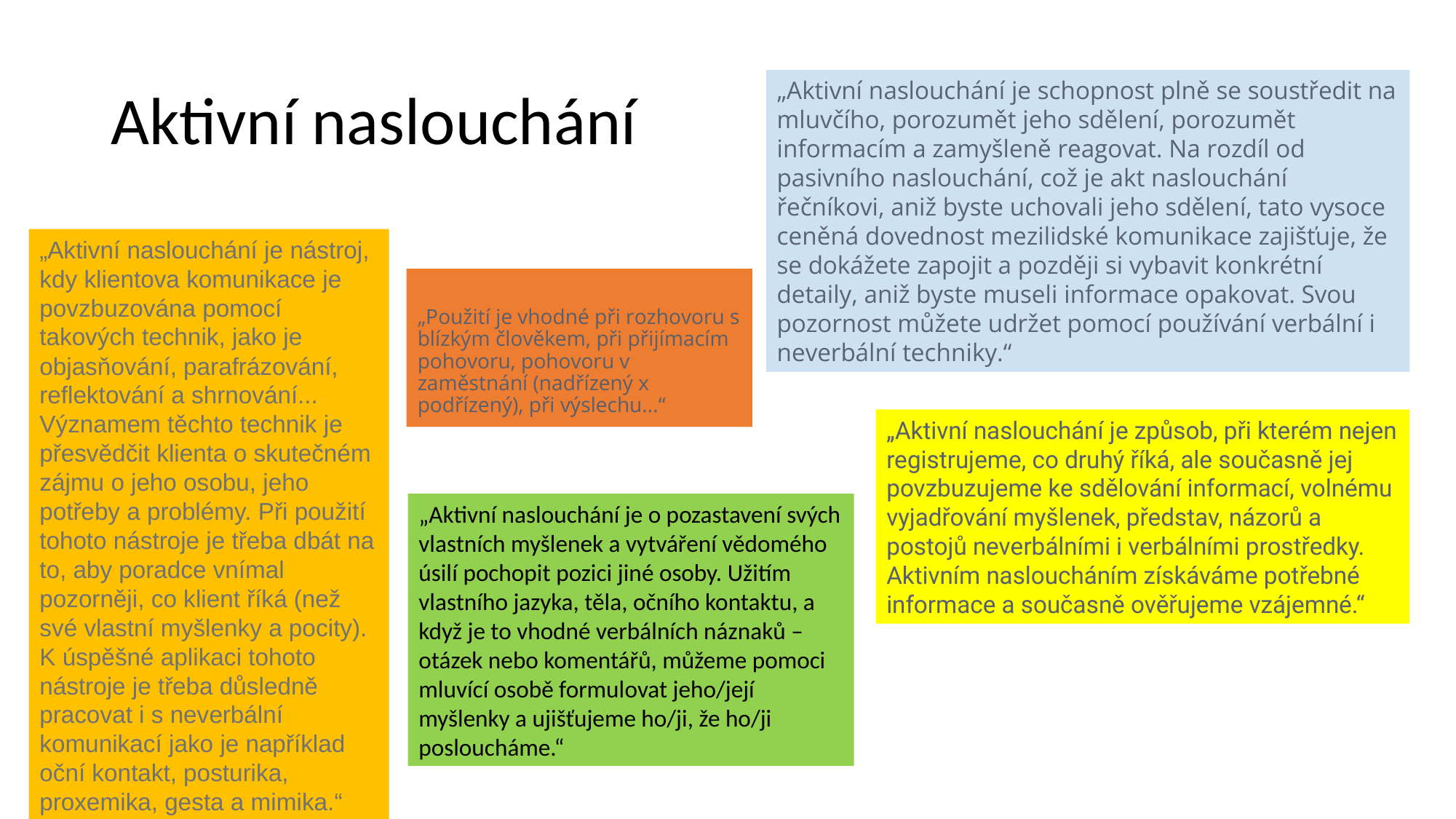

# Aktivní naslouchání
„Aktivní naslouchání je schopnost plně se soustředit na mluvčího, porozumět jeho sdělení, porozumět informacím a zamyšleně reagovat. Na rozdíl od pasivního naslouchání, což je akt naslouchání řečníkovi, aniž byste uchovali jeho sdělení, tato vysoce ceněná dovednost mezilidské komunikace zajišťuje, že se dokážete zapojit a později si vybavit konkrétní detaily, aniž byste museli informace opakovat. Svou pozornost můžete udržet pomocí používání verbální i neverbální techniky.“
„Aktivní naslouchání je nástroj, kdy klientova komunikace je povzbuzována pomocí takových technik, jako je objasňování, parafrázování, reflektování a shrnování... Významem těchto technik je přesvědčit klienta o skutečném zájmu o jeho osobu, jeho potřeby a problémy. Při použití tohoto nástroje je třeba dbát na to, aby poradce vnímal pozorněji, co klient říká (než své vlastní myšlenky a pocity). K úspěšné aplikaci tohoto nástroje je třeba důsledně pracovat i s neverbální komunikací jako je například oční kontakt, posturika, proxemika, gesta a mimika.“

„Použití je vhodné při rozhovoru s blízkým člověkem, při přijímacím pohovoru, pohovoru v zaměstnání (nadřízený x podřízený), při výslechu...“

„Aktivní naslouchání je způsob, při kterém nejen registrujeme, co druhý říká, ale současně jej povzbuzujeme ke sdělování informací, volnému vyjadřování myšlenek, představ, názorů a postojů neverbálními i verbálními prostředky. Aktivním nasloucháním získáváme potřebné informace a současně ověřujeme vzájemné.“
„Aktivní naslouchání je o pozastavení svých vlastních myšlenek a vytváření vědomého úsilí pochopit pozici jiné osoby. Užitím vlastního jazyka, těla, očního kontaktu, a když je to vhodné verbálních náznaků – otázek nebo komentářů, můžeme pomoci mluvící osobě formulovat jeho/její myšlenky a ujišťujeme ho/ji, že ho/ji posloucháme.“